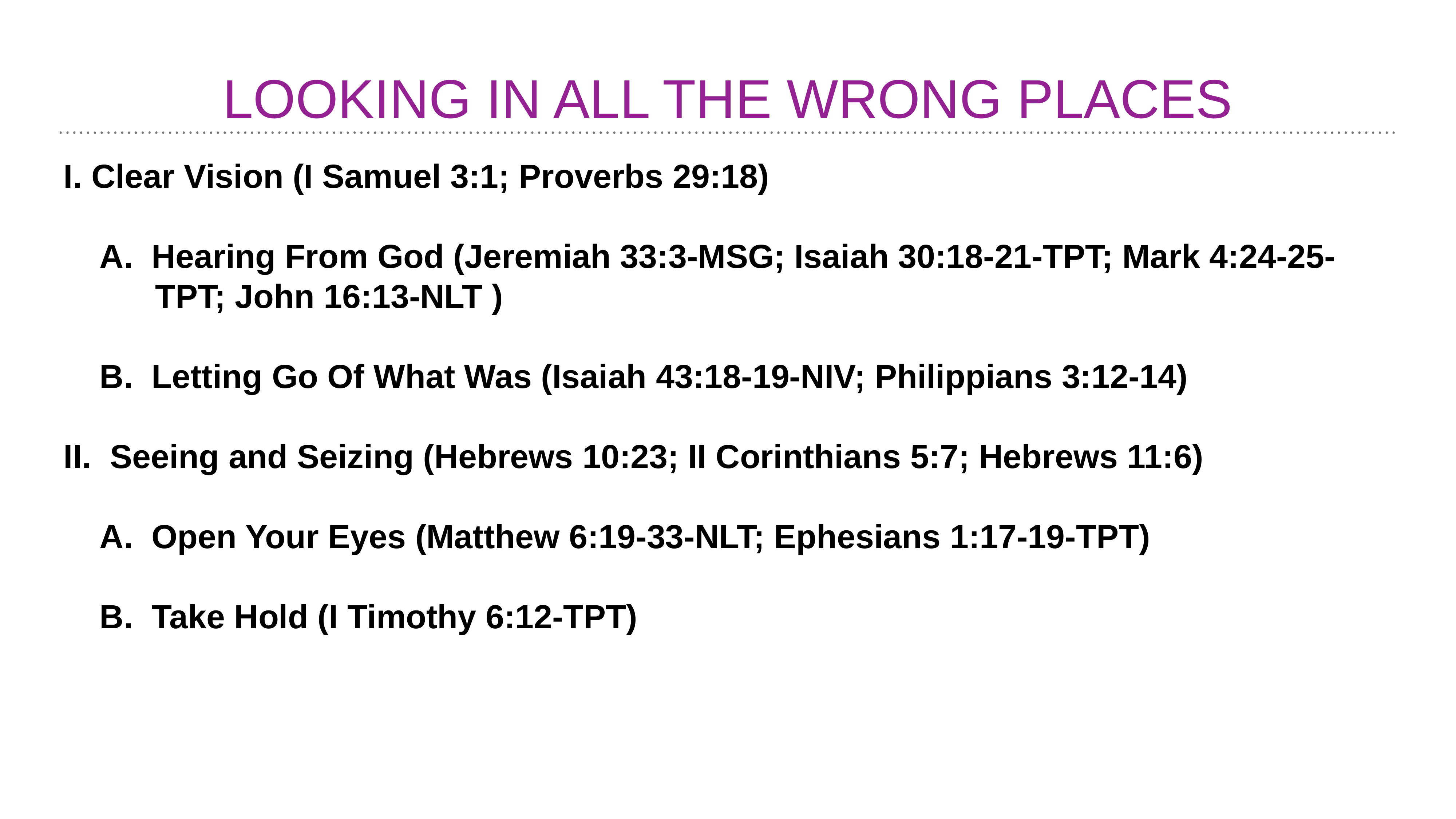

# LOOKING IN ALL THE WRONG PLACES
I. Clear Vision (I Samuel 3:1; Proverbs 29:18)

A.  Hearing From God (Jeremiah 33:3-MSG; Isaiah 30:18-21-TPT; Mark 4:24-25-
      TPT; John 16:13-NLT )

B.  Letting Go Of What Was (Isaiah 43:18-19-NIV; Philippians 3:12-14)

II.  Seeing and Seizing (Hebrews 10:23; II Corinthians 5:7; Hebrews 11:6)

A.  Open Your Eyes (Matthew 6:19-33-NLT; Ephesians 1:17-19-TPT)

B.  Take Hold (I Timothy 6:12-TPT)